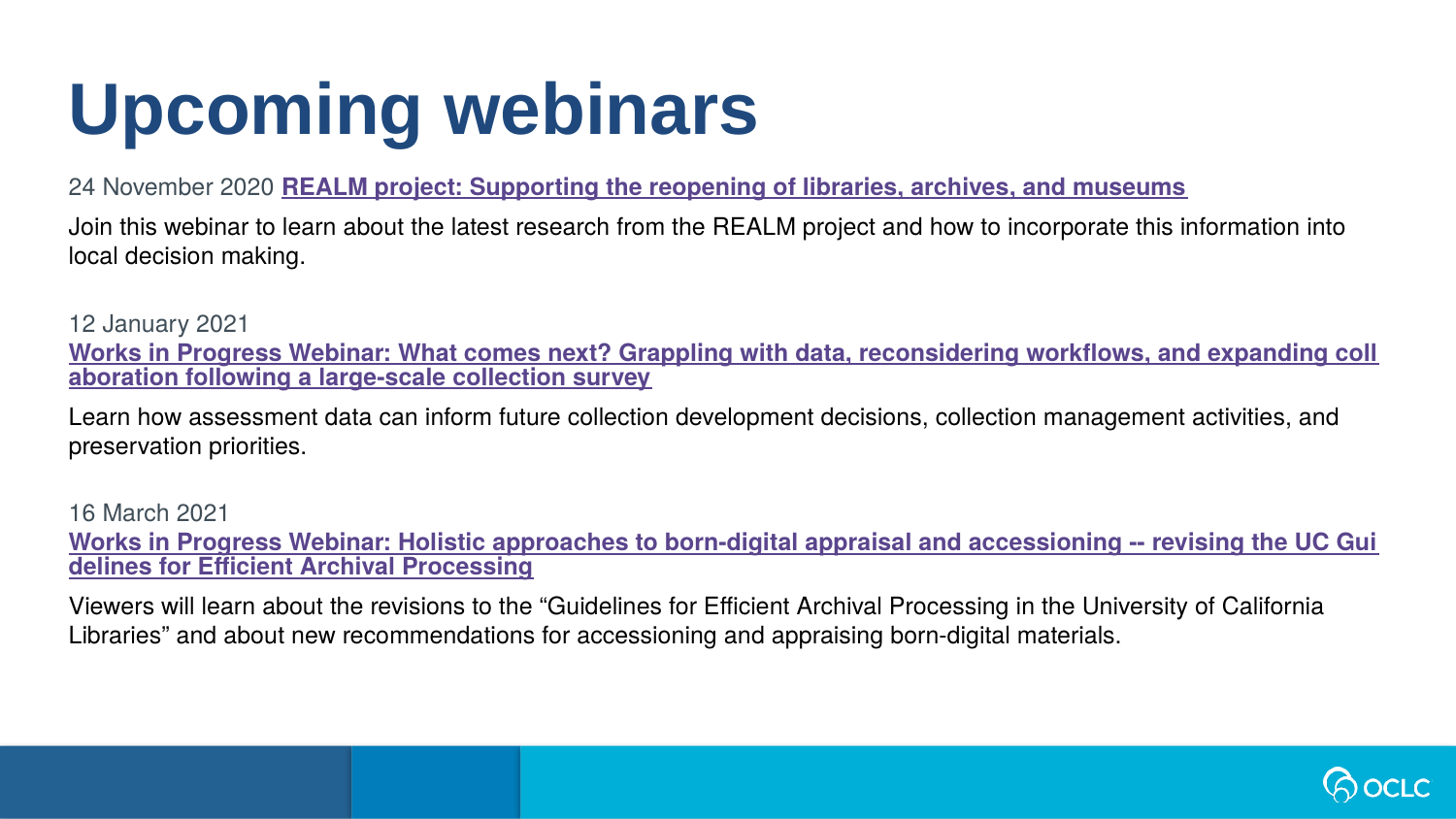

Upcoming webinars
24 November 2020 REALM project: Supporting the reopening of libraries, archives, and museums
Join this webinar to learn about the latest research from the REALM project and how to incorporate this information into local decision making.

12 January 2021 Works in Progress Webinar: What comes next? Grappling with data, reconsidering workflows, and expanding collaboration following a large-scale collection survey
Learn how assessment data can inform future collection development decisions, collection management activities, and preservation priorities.

16 March 2021 Works in Progress Webinar: Holistic approaches to born-digital appraisal and accessioning -- revising the UC Guidelines for Efficient Archival Processing
Viewers will learn about the revisions to the “Guidelines for Efficient Archival Processing in the University of California Libraries” and about new recommendations for accessioning and appraising born-digital materials.